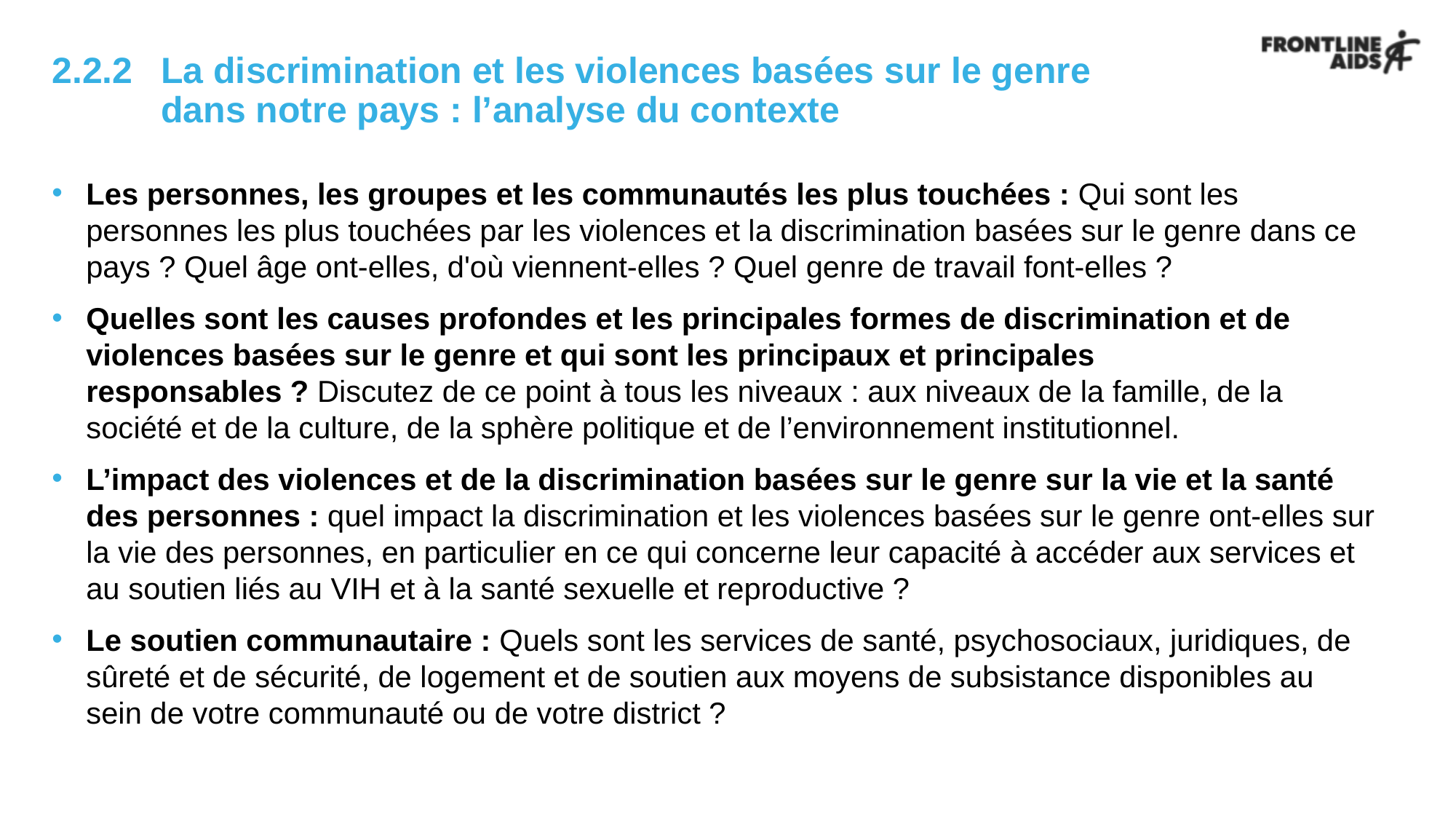

# 2.2.2	La discrimination et les violences basées sur le genre 	dans notre pays : l’analyse du contexte
Les personnes, les groupes et les communautés les plus touchées : Qui sont les personnes les plus touchées par les violences et la discrimination basées sur le genre dans ce pays ? Quel âge ont-elles, d'où viennent-elles ? Quel genre de travail font-elles ?
Quelles sont les causes profondes et les principales formes de discrimination et de violences basées sur le genre et qui sont les principaux et principales responsables ? Discutez de ce point à tous les niveaux : aux niveaux de la famille, de la société et de la culture, de la sphère politique et de l’environnement institutionnel.
L’impact des violences et de la discrimination basées sur le genre sur la vie et la santé des personnes : quel impact la discrimination et les violences basées sur le genre ont-elles sur la vie des personnes, en particulier en ce qui concerne leur capacité à accéder aux services et au soutien liés au VIH et à la santé sexuelle et reproductive ?
Le soutien communautaire : Quels sont les services de santé, psychosociaux, juridiques, de sûreté et de sécurité, de logement et de soutien aux moyens de subsistance disponibles au sein de votre communauté ou de votre district ?